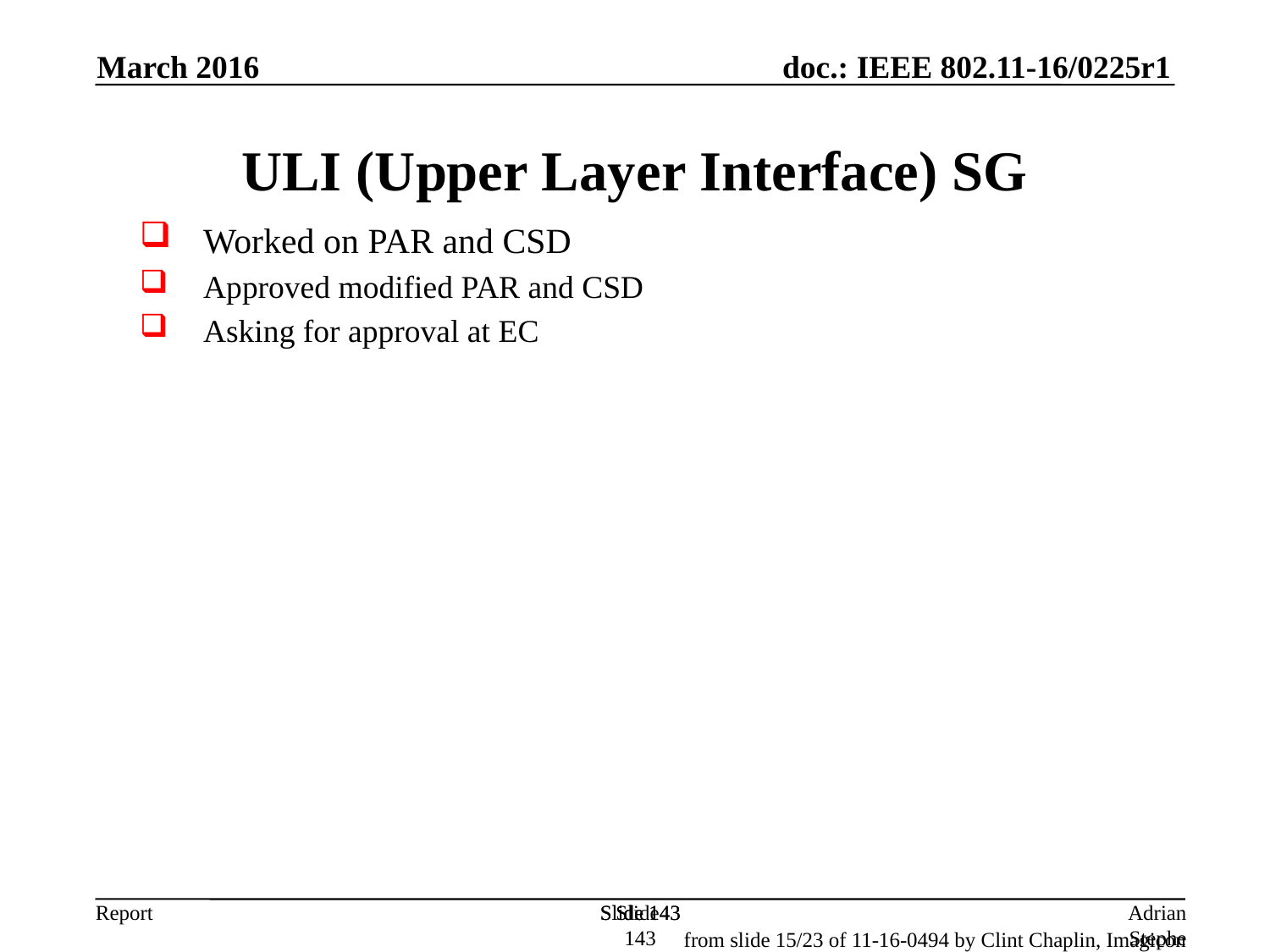

March 2016
ULI (Upper Layer Interface) SG
Worked on PAR and CSD
Approved modified PAR and CSD
Asking for approval at EC
Slide 143
Slide 143
Slide 143
Adrian Stephens, Intel Corporation
from slide 15/23 of 11-16-0494 by Clint Chaplin, Imagicon